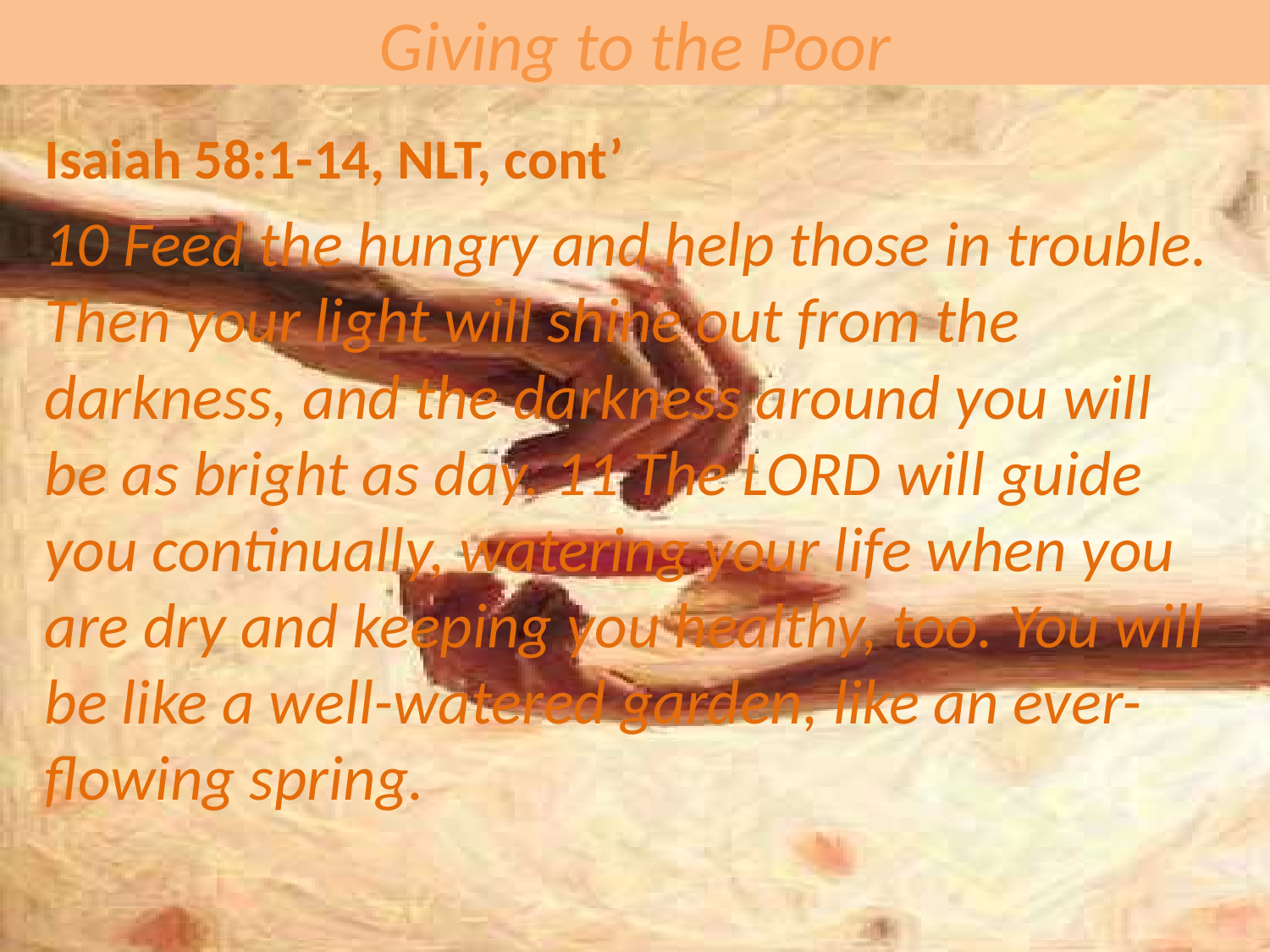

# Giving to the Poor
Isaiah 58:1-14, NLT, cont’
10 Feed the hungry and help those in trouble. Then your light will shine out from the darkness, and the darkness around you will be as bright as day. 11 The LORD will guide you continually, watering your life when you are dry and keeping you healthy, too. You will be like a well-watered garden, like an ever-flowing spring.